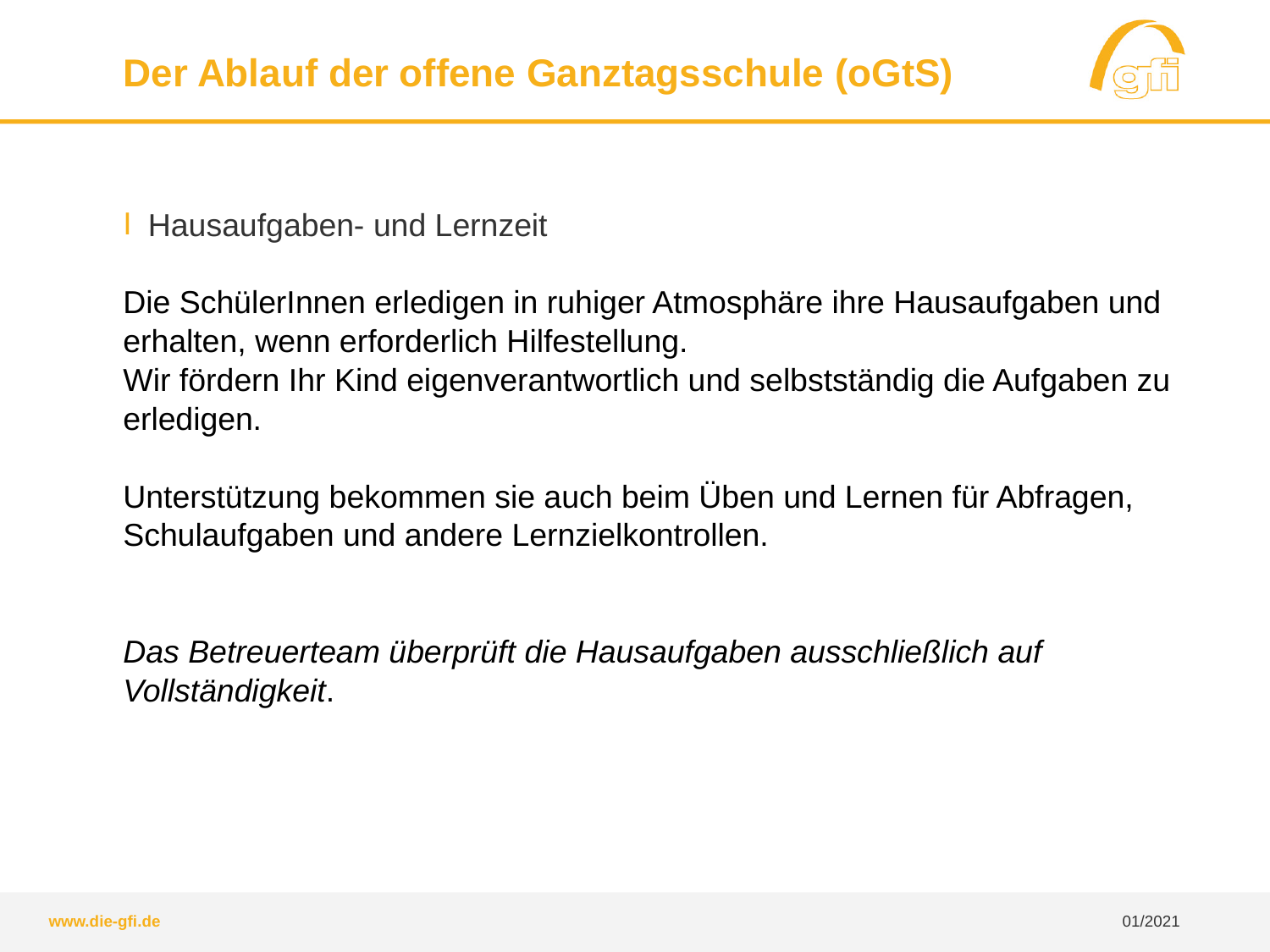

Der Ablauf der offene Ganztagsschule (oGtS)

Hausaufgaben- und Lernzeit

Die SchülerInnen erledigen in ruhiger Atmosphäre ihre Hausaufgaben und erhalten, wenn erforderlich Hilfestellung.
Wir fördern Ihr Kind eigenverantwortlich und selbstständig die Aufgaben zu erledigen.

Unterstützung bekommen sie auch beim Üben und Lernen für Abfragen, Schulaufgaben und andere Lernzielkontrollen.

Das Betreuerteam überprüft die Hausaufgaben ausschließlich auf Vollständigkeit.